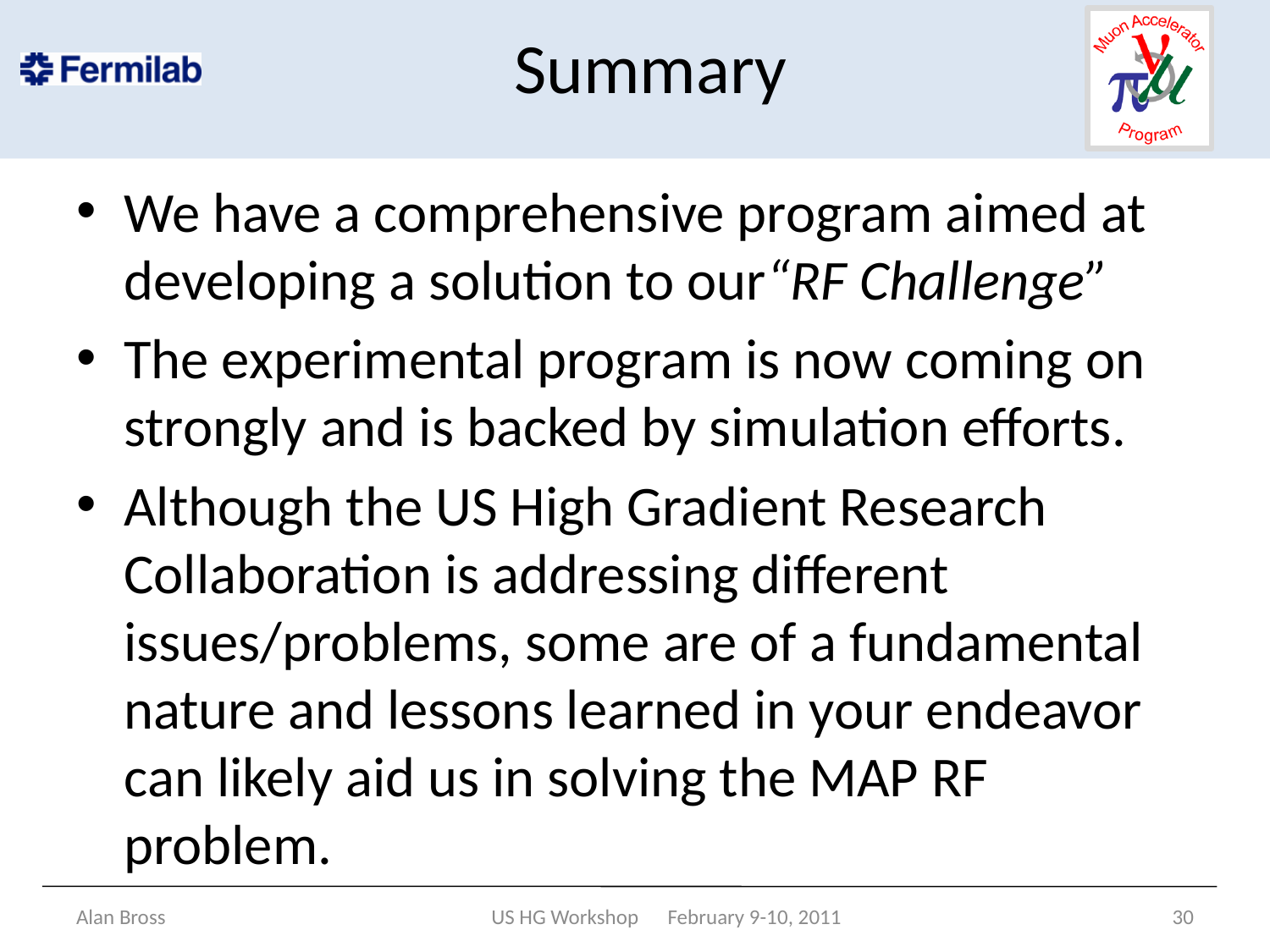

# Summary
We have a comprehensive program aimed at developing a solution to our“RF Challenge”
The experimental program is now coming on strongly and is backed by simulation efforts.
Although the US High Gradient Research Collaboration is addressing different issues/problems, some are of a fundamental nature and lessons learned in your endeavor can likely aid us in solving the MAP RF problem.
Alan Bross
US HG Workshop      February 9-10, 2011
30